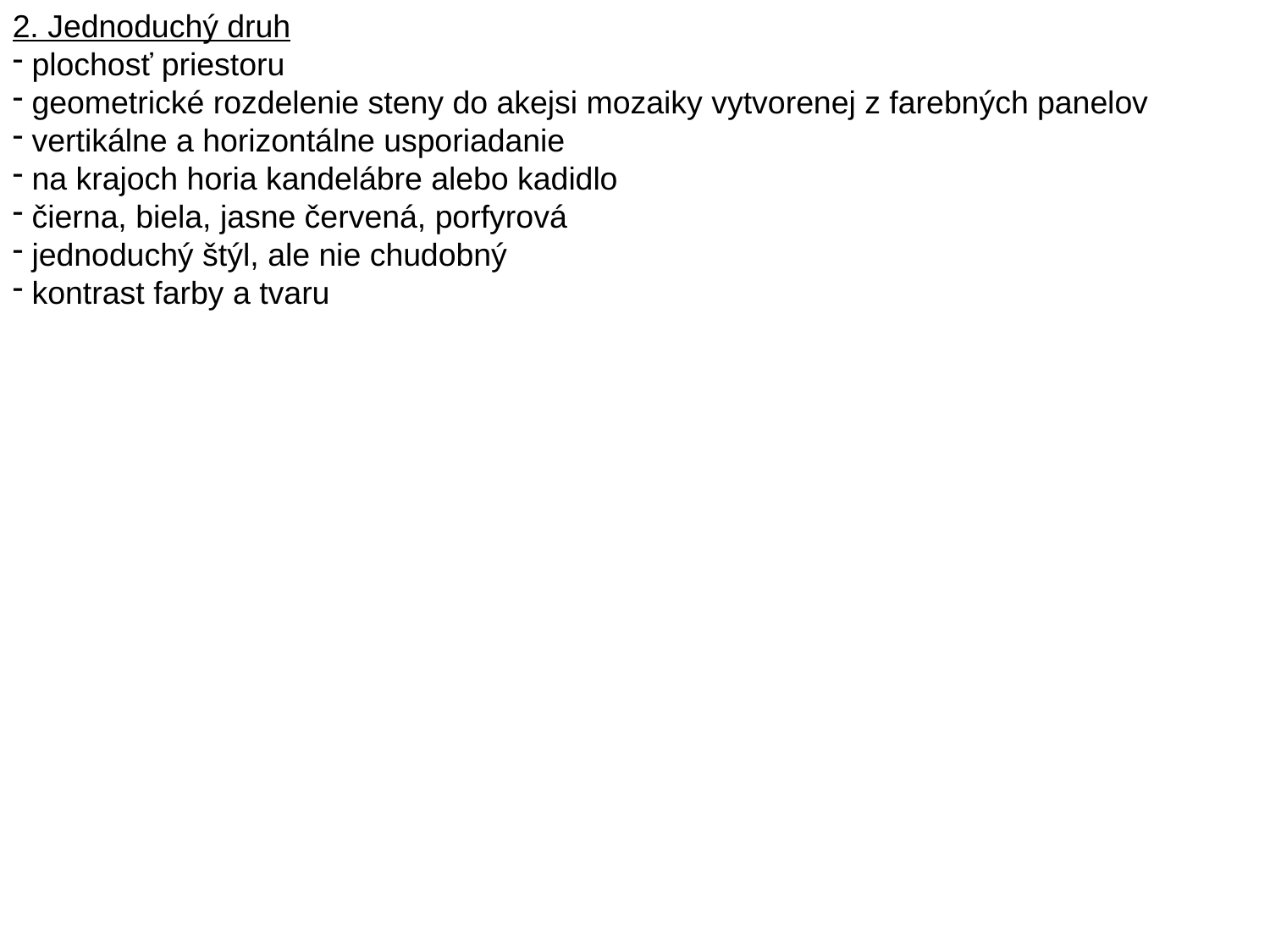

2. Jednoduchý druh
 plochosť priestoru
 geometrické rozdelenie steny do akejsi mozaiky vytvorenej z farebných panelov
 vertikálne a horizontálne usporiadanie
 na krajoch horia kandelábre alebo kadidlo
 čierna, biela, jasne červená, porfyrová
 jednoduchý štýl, ale nie chudobný
 kontrast farby a tvaru